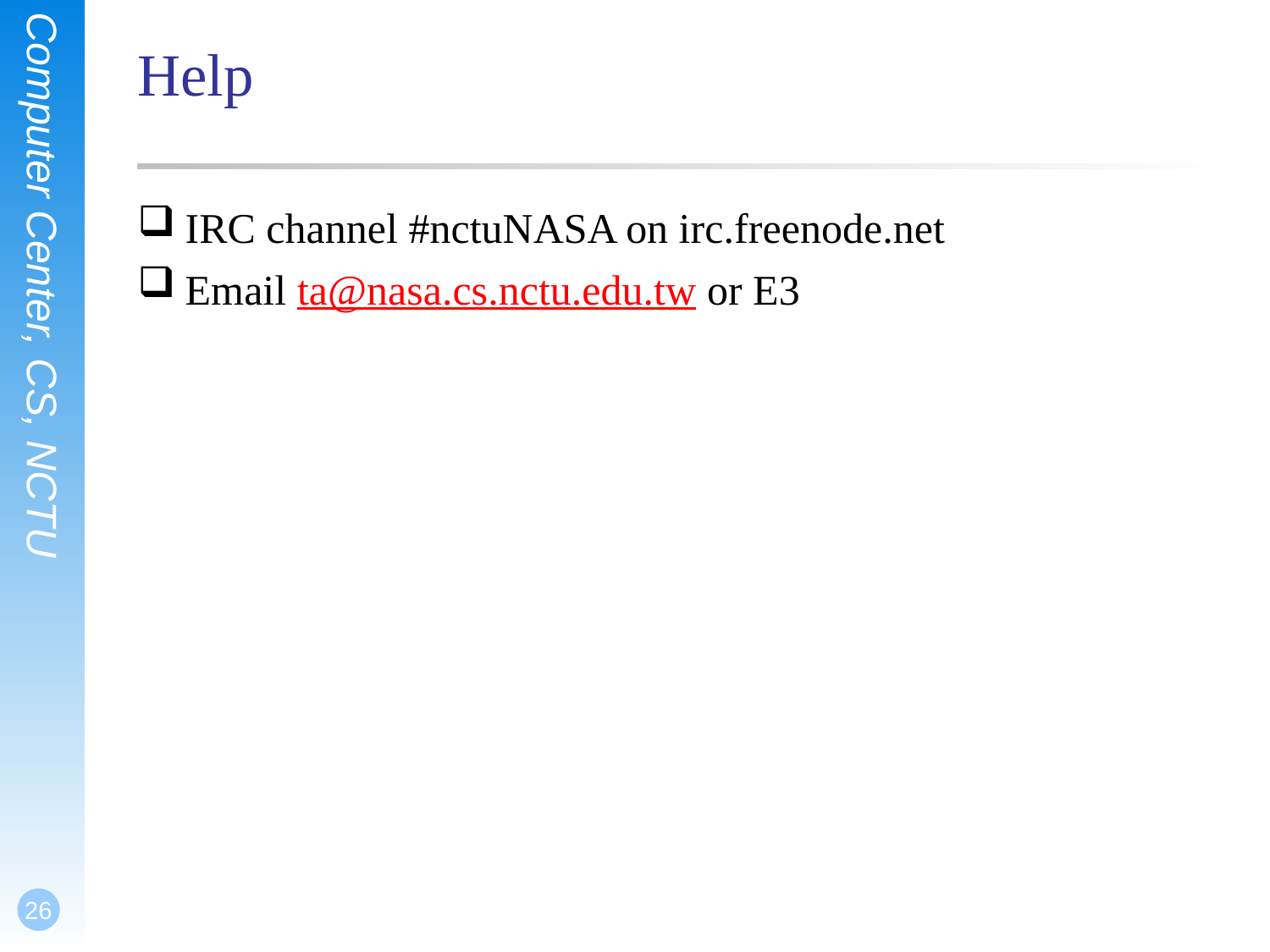

# Help
IRC channel #nctuNASA on irc.freenode.net
Email ta@nasa.cs.nctu.edu.tw or E3